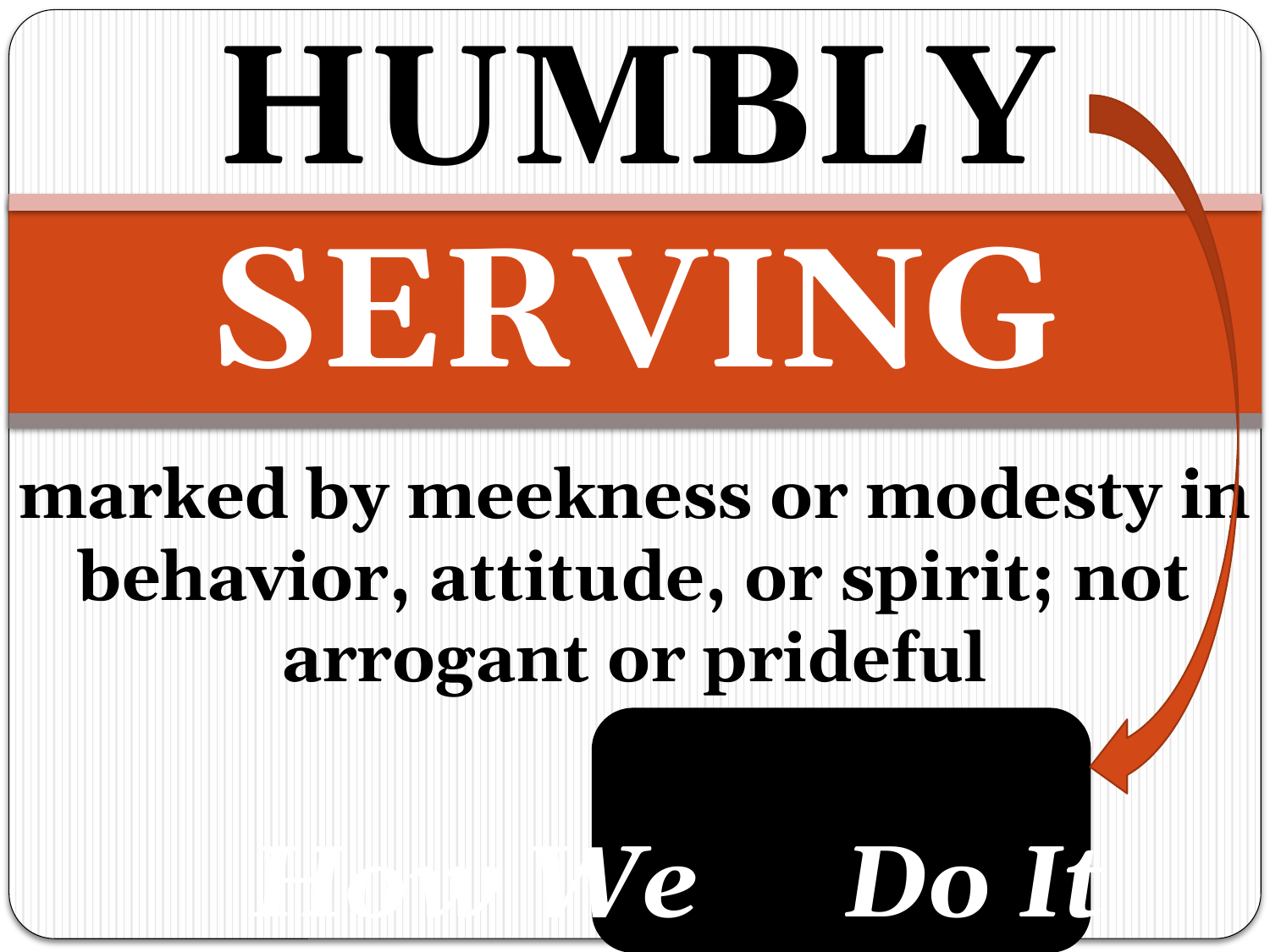

# HUMBLY SERVING

marked by meekness or modesty in behavior, attitude, or spirit; not arrogant or prideful

				    How We 						   Do It